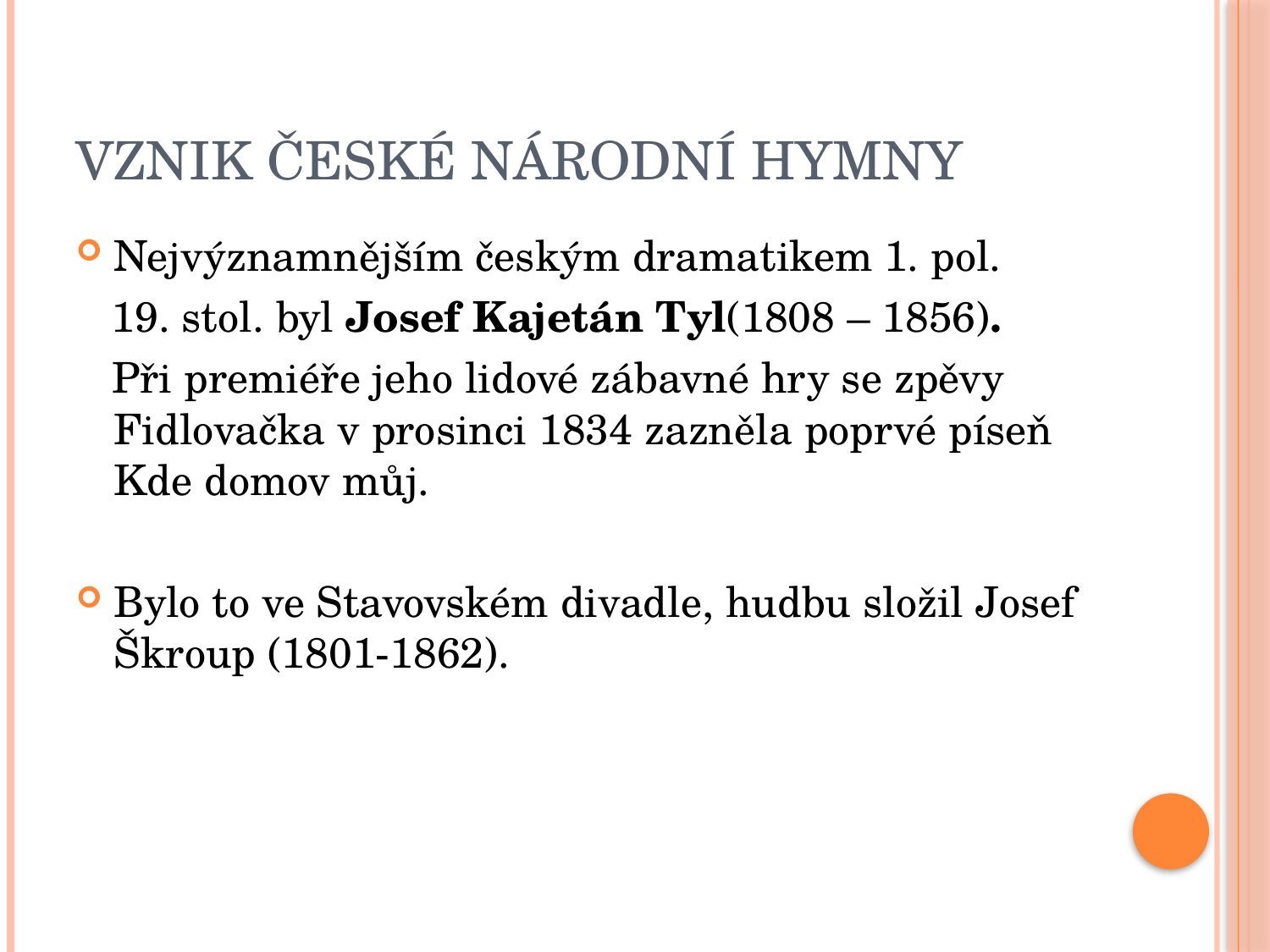

# Vznik české národní hymny
Nejvýznamnějším českým dramatikem 1. pol.
   19. stol. byl Josef Kajetán Tyl(1808 – 1856).
   Při premiéře jeho lidové zábavné hry se zpěvy Fidlovačka v prosinci 1834 zazněla poprvé píseň Kde domov můj.

Bylo to ve Stavovském divadle, hudbu složil Josef Škroup (1801-1862).